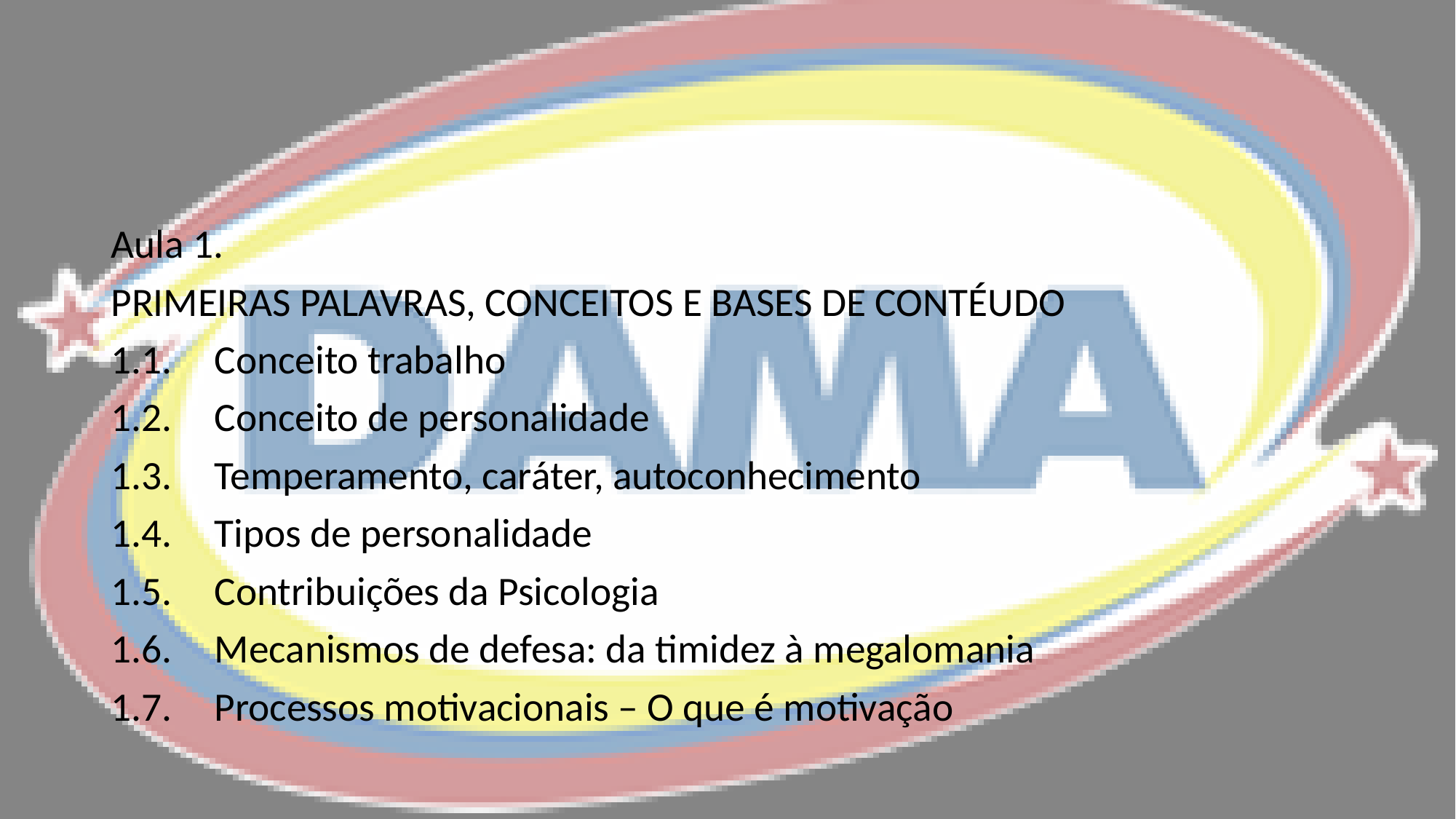

Aula 1.
PRIMEIRAS PALAVRAS, CONCEITOS E BASES DE CONTÉUDO
1.1.	Conceito trabalho
1.2.	Conceito de personalidade
1.3.	Temperamento, caráter, autoconhecimento
1.4.	Tipos de personalidade
1.5.	Contribuições da Psicologia
1.6.	Mecanismos de defesa: da timidez à megalomania
1.7.	Processos motivacionais – O que é motivação